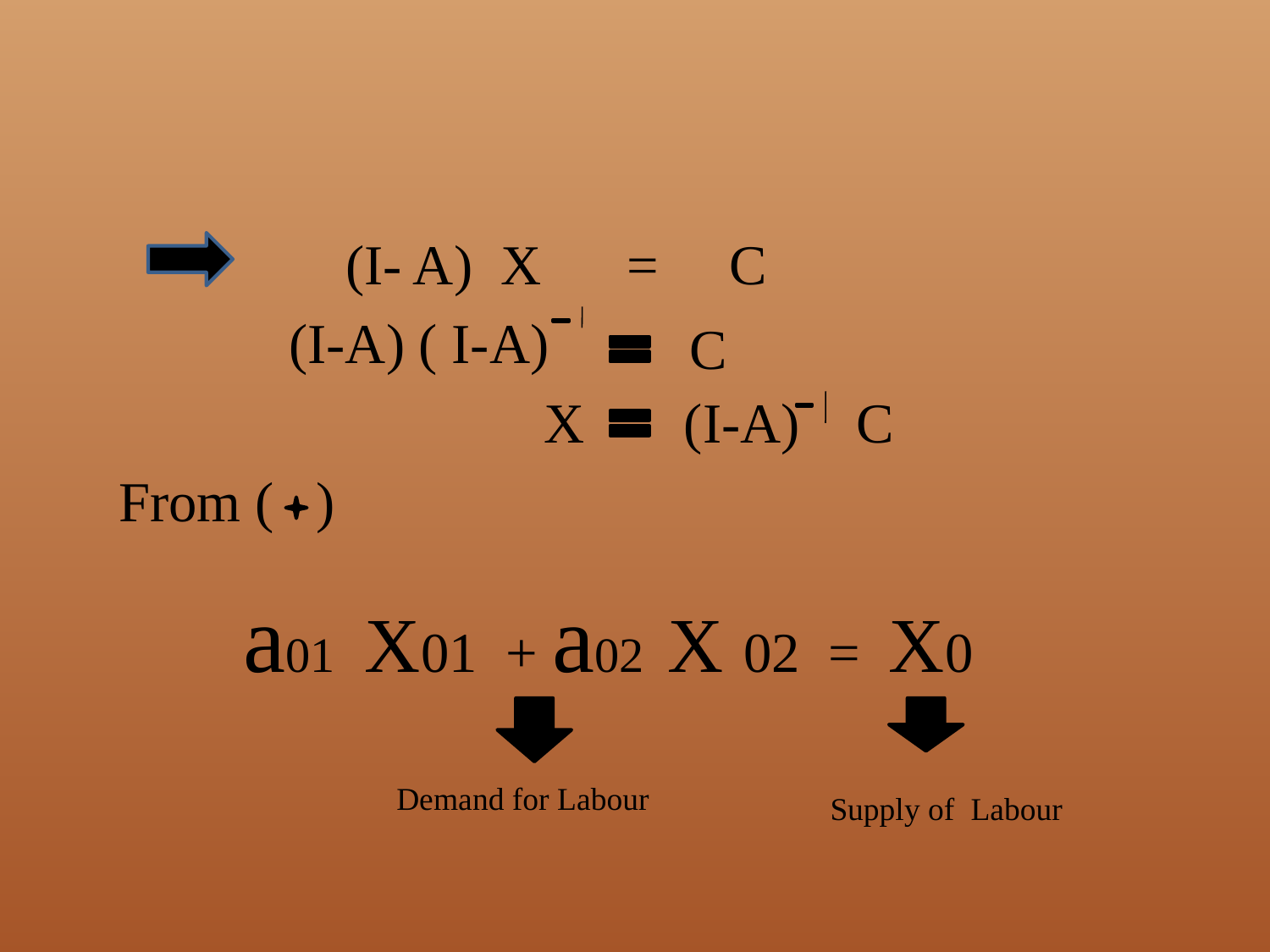

(I- A)  X      =     C
               (I-A) ( I-A)
                                 X       (I-A)    C
   From (   )
       a01 X01  + a02 X 02  =  X0

C

   Demand for Labour
   Supply of  Labour